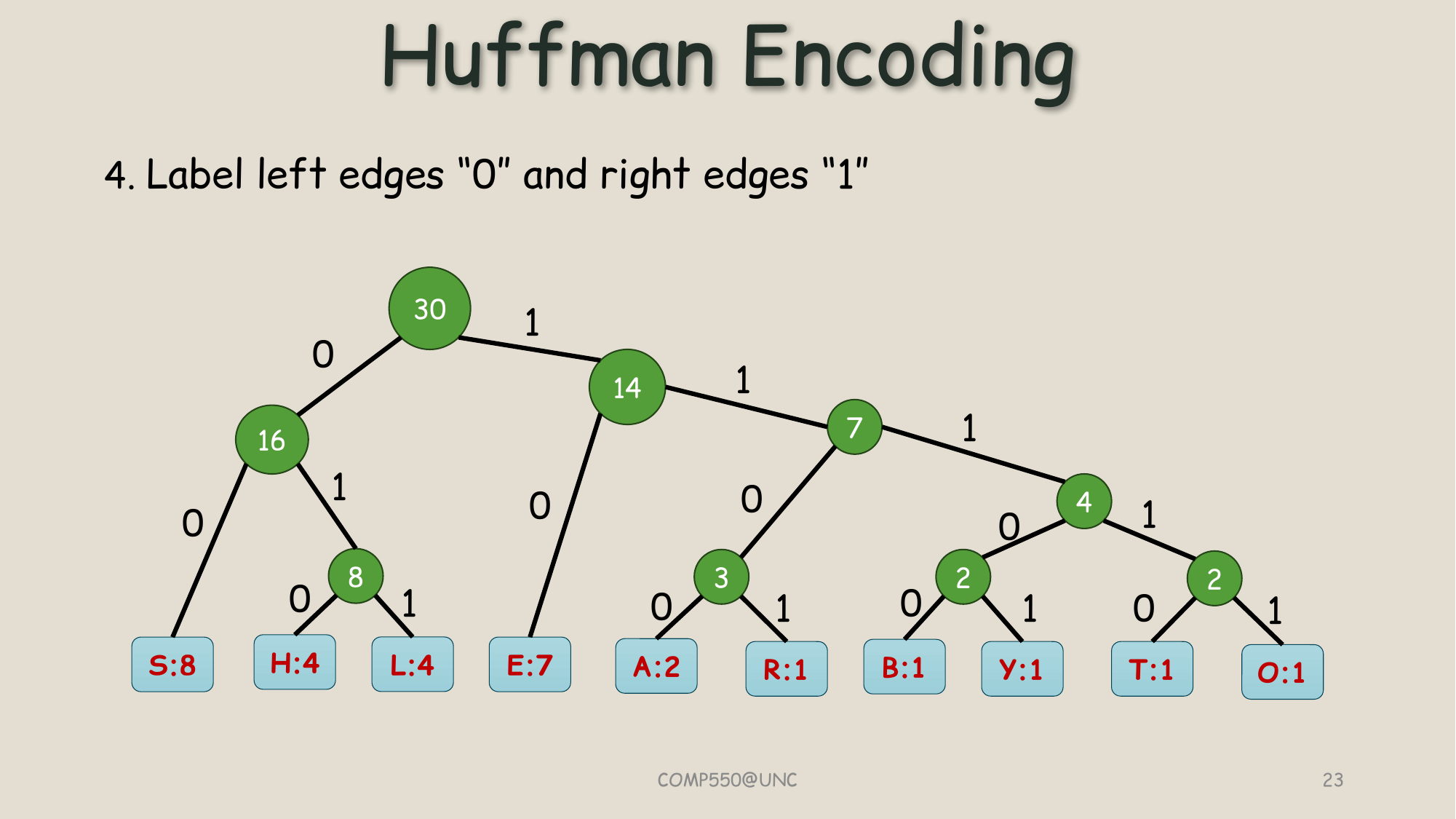

# Huffman Encoding
4. Label left edges “0” and right edges “1”
30
1
0
14
1
1
7
16
1
0
4
0
1
0
0
8
3
2
2
0
1
0
0
1
1
0
1
H:4
L:4
S:8
E:7
A:2
B:1
R:1
Y:1
T:1
O:1
COMP550@UNC
23